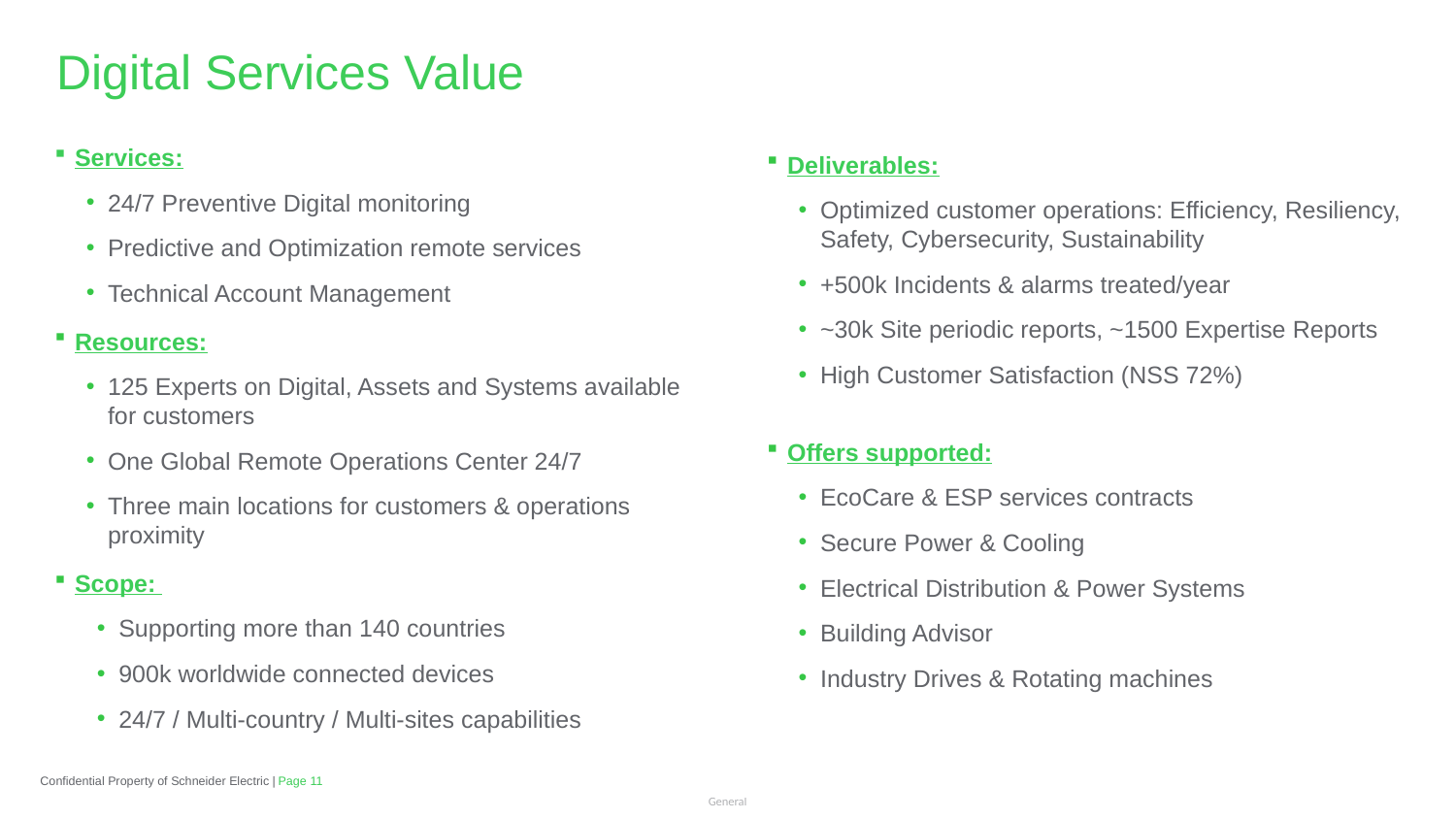

Digital Services Value
Services:
24/7 Preventive Digital monitoring
Predictive and Optimization remote services
Technical Account Management
Resources:
125 Experts on Digital, Assets and Systems available for customers
One Global Remote Operations Center 24/7
Three main locations for customers & operations proximity
Scope:
Supporting more than 140 countries
900k worldwide connected devices
24/7 / Multi-country / Multi-sites capabilities

Deliverables:
Optimized customer operations: Efficiency, Resiliency, Safety, Cybersecurity, Sustainability
+500k Incidents & alarms treated/year
~30k Site periodic reports, ~1500 Expertise Reports
High Customer Satisfaction (NSS 72%)

Offers supported:
EcoCare & ESP services contracts
Secure Power & Cooling
Electrical Distribution & Power Systems
Building Advisor
Industry Drives & Rotating machines

Confidential Property of Schneider Electric |
Page 11